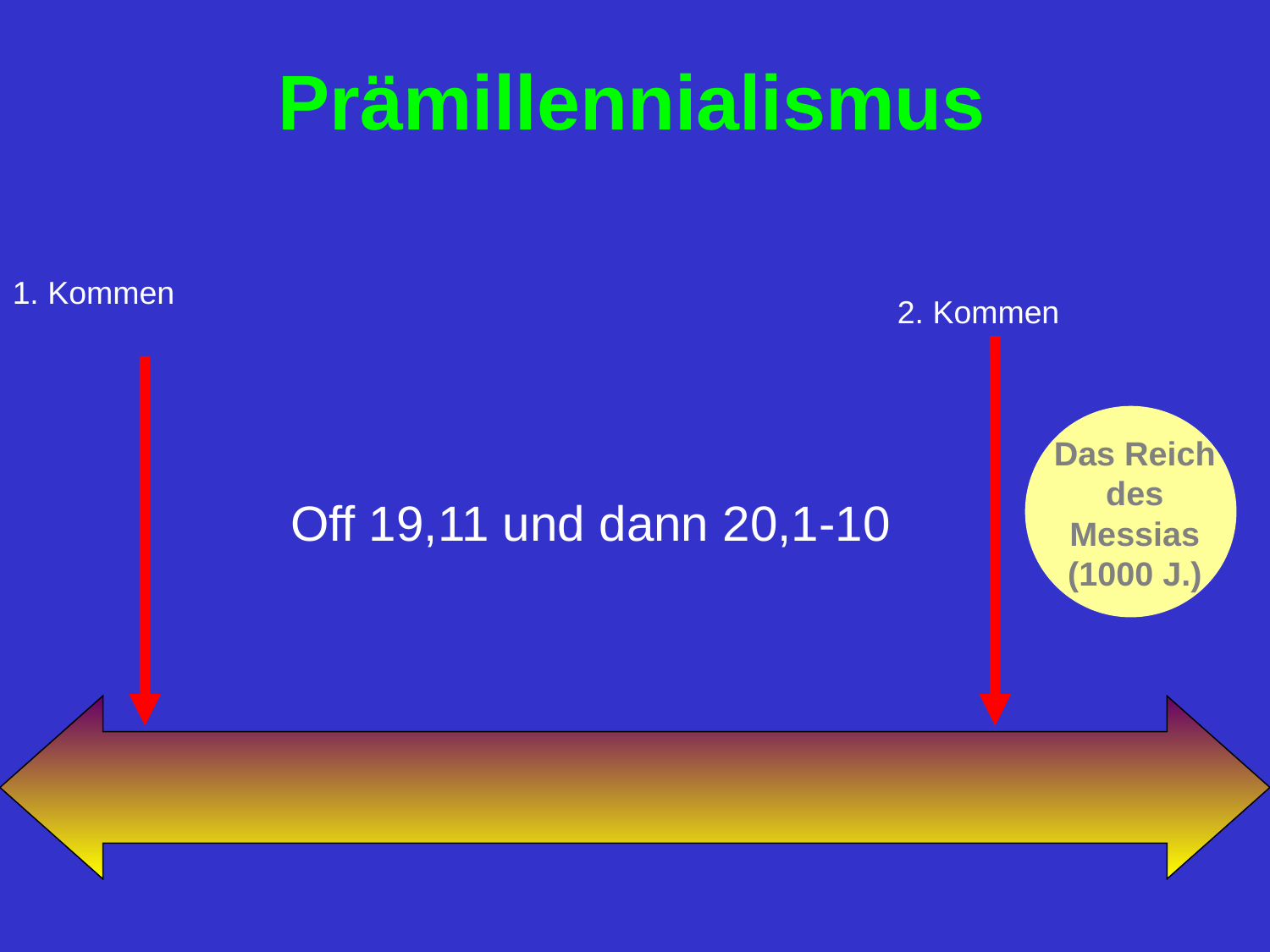

Prämillennialismus
1. Kommen
2. Kommen

Das Reich des Messias (1000 J.)
Off 19,11 und dann 20,1-10